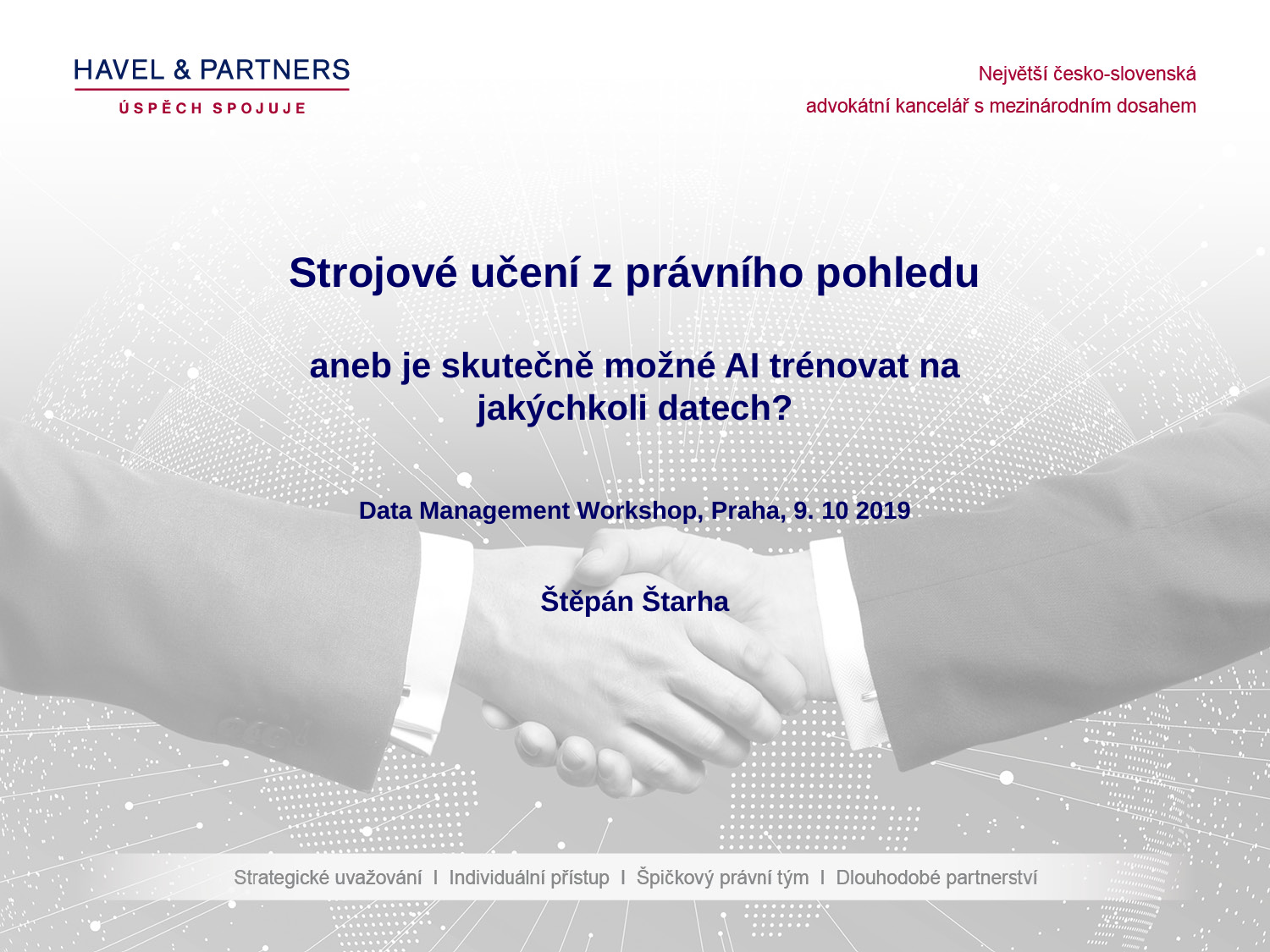

Strojové učení z právního pohledu

aneb je skutečně možné AI trénovat na jakýchkoli datech?

Data Management Workshop, Praha, 9. 10 2019

Štěpán Štarha